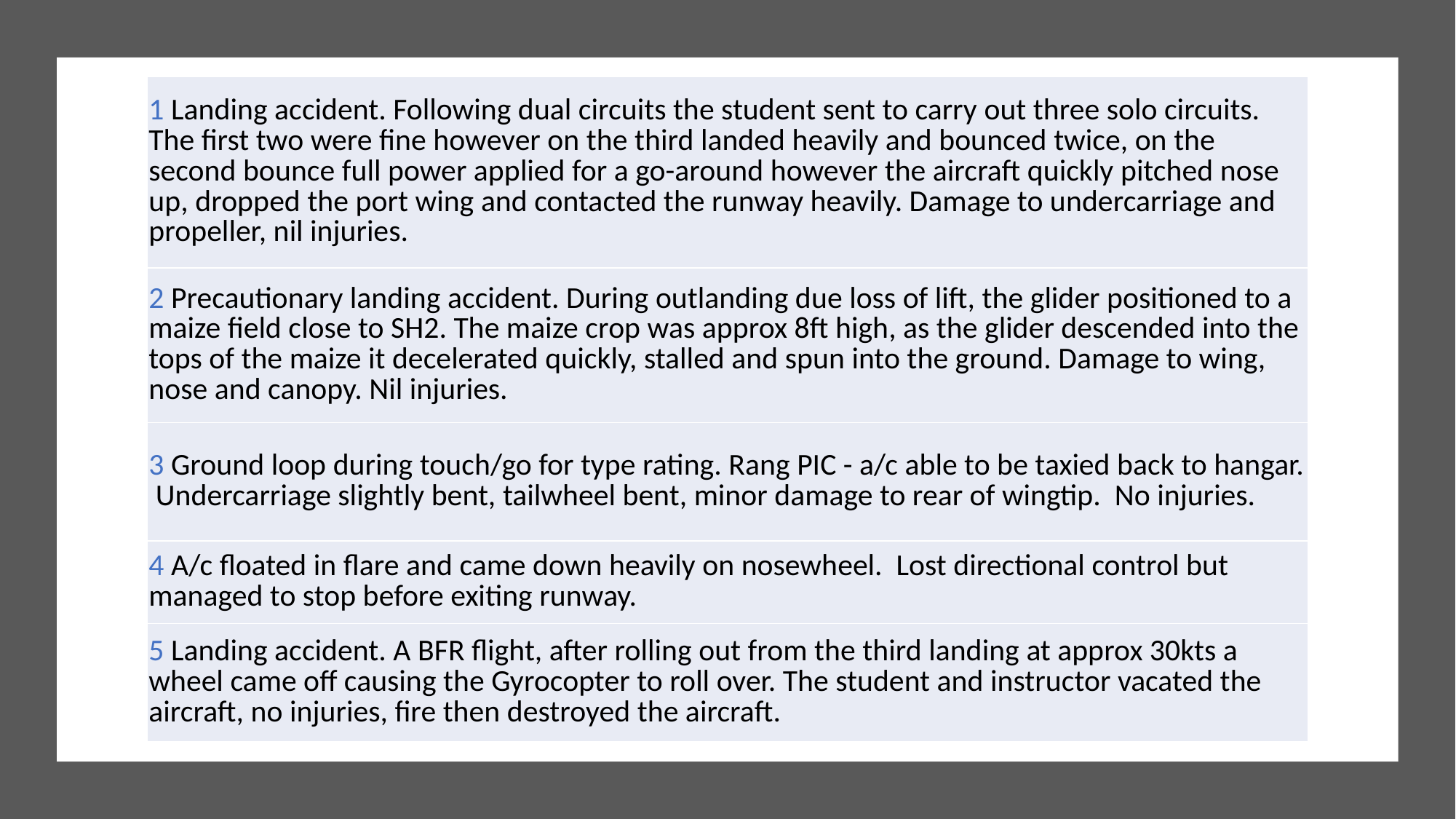

| 1 Landing accident. Following dual circuits the student sent to carry out three solo circuits. The first two were fine however on the third landed heavily and bounced twice, on the second bounce full power applied for a go-around however the aircraft quickly pitched nose up, dropped the port wing and contacted the runway heavily. Damage to undercarriage and propeller, nil injuries. |
| --- |
| 2 Precautionary landing accident. During outlanding due loss of lift, the glider positioned to a maize field close to SH2. The maize crop was approx 8ft high, as the glider descended into the tops of the maize it decelerated quickly, stalled and spun into the ground. Damage to wing, nose and canopy. Nil injuries. |
| 3 Ground loop during touch/go for type rating. Rang PIC - a/c able to be taxied back to hangar. Undercarriage slightly bent, tailwheel bent, minor damage to rear of wingtip. No injuries. |
| 4 A/c floated in flare and came down heavily on nosewheel. Lost directional control but managed to stop before exiting runway. |
| 5 Landing accident. A BFR flight, after rolling out from the third landing at approx 30kts a wheel came off causing the Gyrocopter to roll over. The student and instructor vacated the aircraft, no injuries, fire then destroyed the aircraft. |